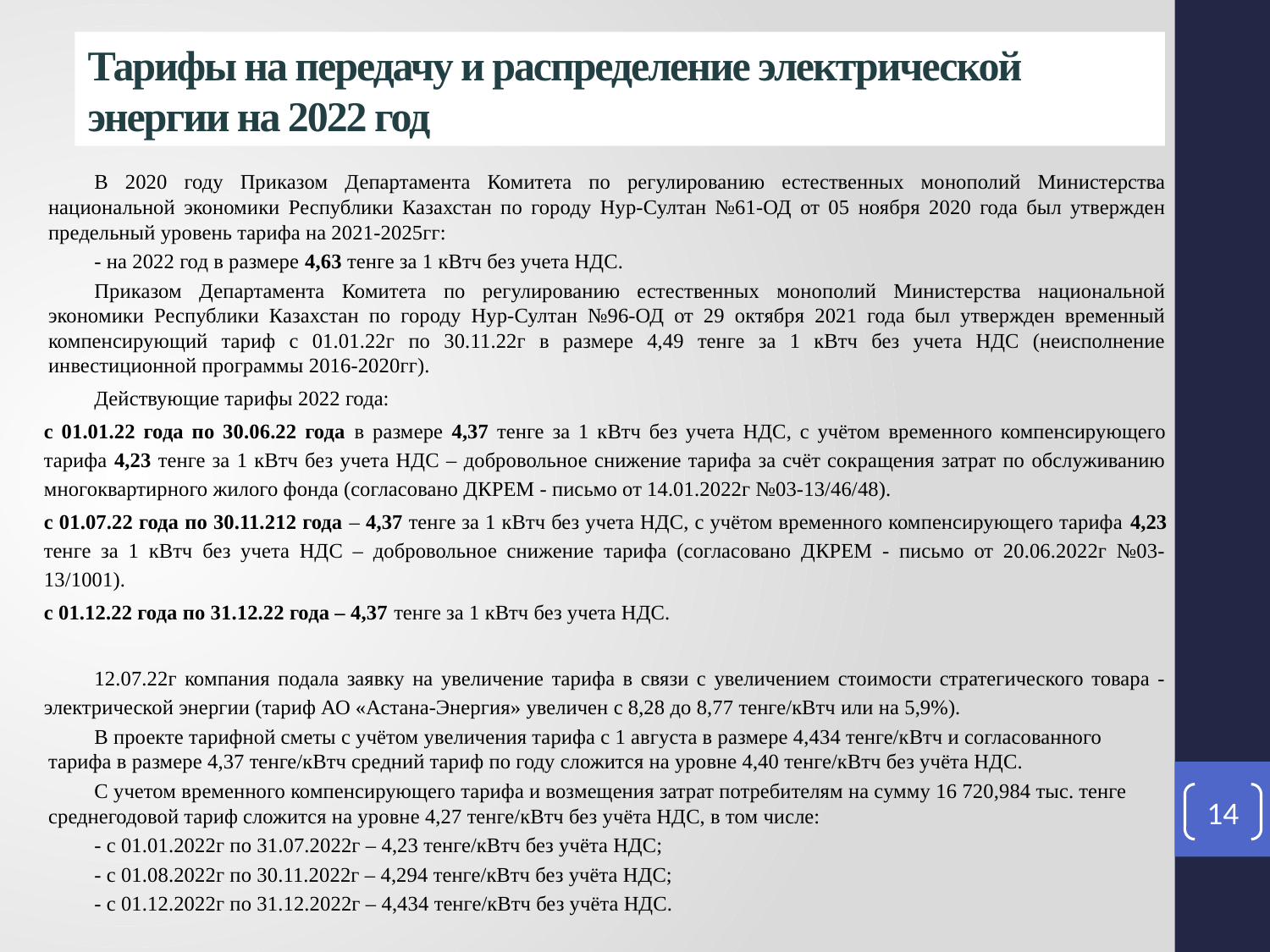

Тарифы на передачу и распределение электрической энергии на 2022 год

В 2020 году Приказом Департамента Комитета по регулированию естественных монополий Министерства национальной экономики Республики Казахстан по городу Нур-Султан №61-ОД от 05 ноября 2020 года был утвержден предельный уровень тарифа на 2021-2025гг:
- на 2022 год в размере 4,63 тенге за 1 кВтч без учета НДС.
Приказом Департамента Комитета по регулированию естественных монополий Министерства национальной экономики Республики Казахстан по городу Нур-Султан №96-ОД от 29 октября 2021 года был утвержден временный компенсирующий тариф с 01.01.22г по 30.11.22г в размере 4,49 тенге за 1 кВтч без учета НДС (неисполнение инвестиционной программы 2016-2020гг).
Действующие тарифы 2022 года:
с 01.01.22 года по 30.06.22 года в размере 4,37 тенге за 1 кВтч без учета НДС, с учётом временного компенсирующего тарифа 4,23 тенге за 1 кВтч без учета НДС – добровольное снижение тарифа за счёт сокращения затрат по обслуживанию многоквартирного жилого фонда (согласовано ДКРЕМ - письмо от 14.01.2022г №03-13/46/48).
с 01.07.22 года по 30.11.212 года – 4,37 тенге за 1 кВтч без учета НДС, с учётом временного компенсирующего тарифа 4,23 тенге за 1 кВтч без учета НДС – добровольное снижение тарифа (согласовано ДКРЕМ - письмо от 20.06.2022г №03-13/1001).
с 01.12.22 года по 31.12.22 года – 4,37 тенге за 1 кВтч без учета НДС.

12.07.22г компания подала заявку на увеличение тарифа в связи с увеличением стоимости стратегического товара - электрической энергии (тариф АО «Астана-Энергия» увеличен с 8,28 до 8,77 тенге/кВтч или на 5,9%).
В проекте тарифной сметы с учётом увеличения тарифа с 1 августа в размере 4,434 тенге/кВтч и согласованного тарифа в размере 4,37 тенге/кВтч средний тариф по году сложится на уровне 4,40 тенге/кВтч без учёта НДС.
С учетом временного компенсирующего тарифа и возмещения затрат потребителям на сумму 16 720,984 тыс. тенге среднегодовой тариф сложится на уровне 4,27 тенге/кВтч без учёта НДС, в том числе:
- с 01.01.2022г по 31.07.2022г – 4,23 тенге/кВтч без учёта НДС;
- с 01.08.2022г по 30.11.2022г – 4,294 тенге/кВтч без учёта НДС;
- с 01.12.2022г по 31.12.2022г – 4,434 тенге/кВтч без учёта НДС.

14